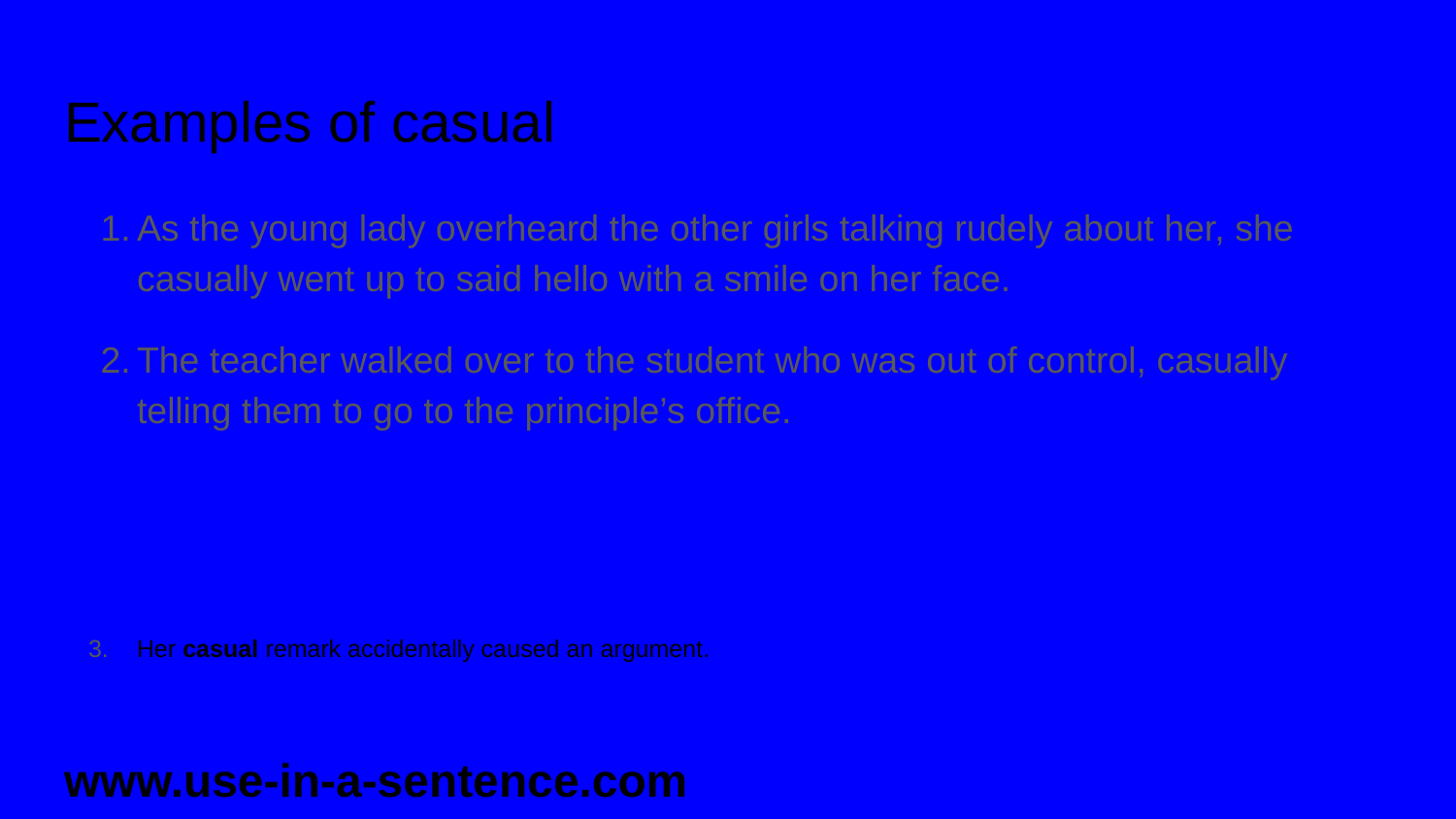

# Examples of casual
As the young lady overheard the other girls talking rudely about her, she casually went up to said hello with a smile on her face.
The teacher walked over to the student who was out of control, casually telling them to go to the principle’s office.

Her casual remark accidentally caused an argument.
www.use-in-a-sentence.com